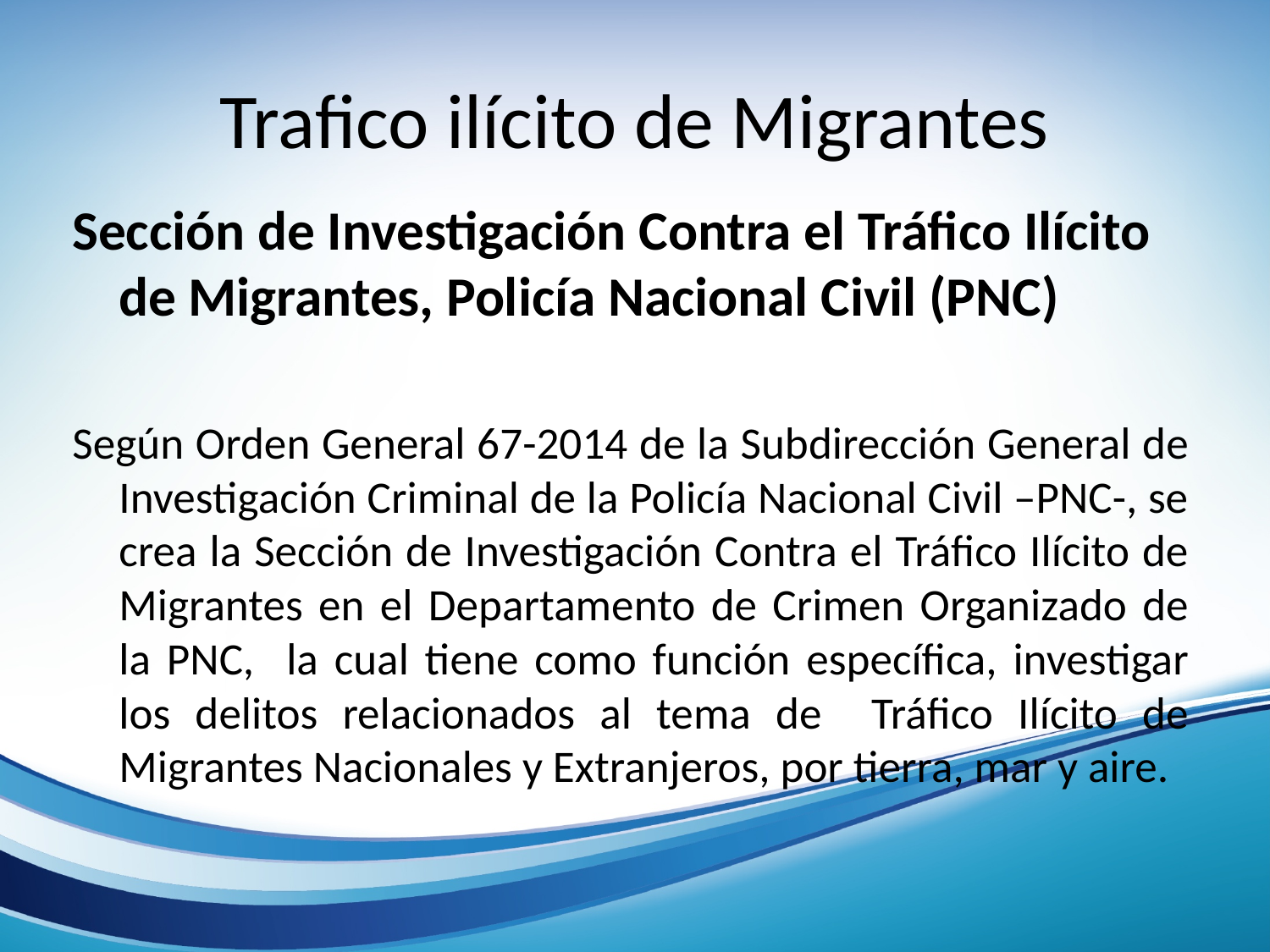

# Trafico ilícito de Migrantes
Sección de Investigación Contra el Tráfico Ilícito de Migrantes, Policía Nacional Civil (PNC)

Según Orden General 67-2014 de la Subdirección General de Investigación Criminal de la Policía Nacional Civil –PNC-, se crea la Sección de Investigación Contra el Tráfico Ilícito de Migrantes en el Departamento de Crimen Organizado de la PNC,  la cual tiene como función específica, investigar los delitos relacionados al tema de  Tráfico Ilícito de Migrantes Nacionales y Extranjeros, por tierra, mar y aire.